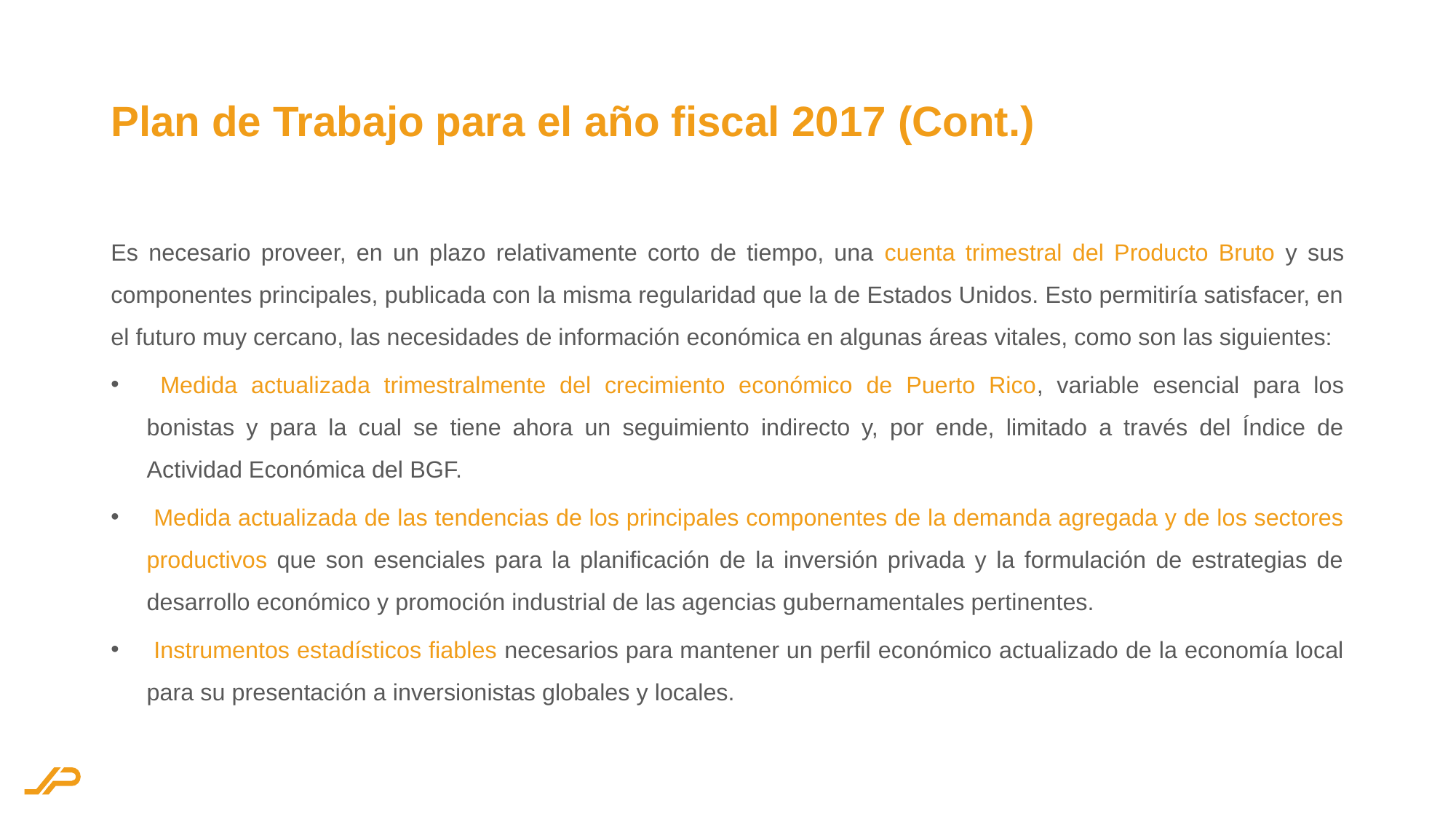

# Plan de Trabajo para el año fiscal 2017 (Cont.)
Es necesario proveer, en un plazo relativamente corto de tiempo, una cuenta trimestral del Producto Bruto y sus componentes principales, publicada con la misma regularidad que la de Estados Unidos. Esto permitiría satisfacer, en el futuro muy cercano, las necesidades de información económica en algunas áreas vitales, como son las siguientes:
 Medida actualizada trimestralmente del crecimiento económico de Puerto Rico, variable esencial para los bonistas y para la cual se tiene ahora un seguimiento indirecto y, por ende, limitado a través del Índice de Actividad Económica del BGF.
 Medida actualizada de las tendencias de los principales componentes de la demanda agregada y de los sectores productivos que son esenciales para la planificación de la inversión privada y la formulación de estrategias de desarrollo económico y promoción industrial de las agencias gubernamentales pertinentes.
 Instrumentos estadísticos fiables necesarios para mantener un perfil económico actualizado de la economía local para su presentación a inversionistas globales y locales.